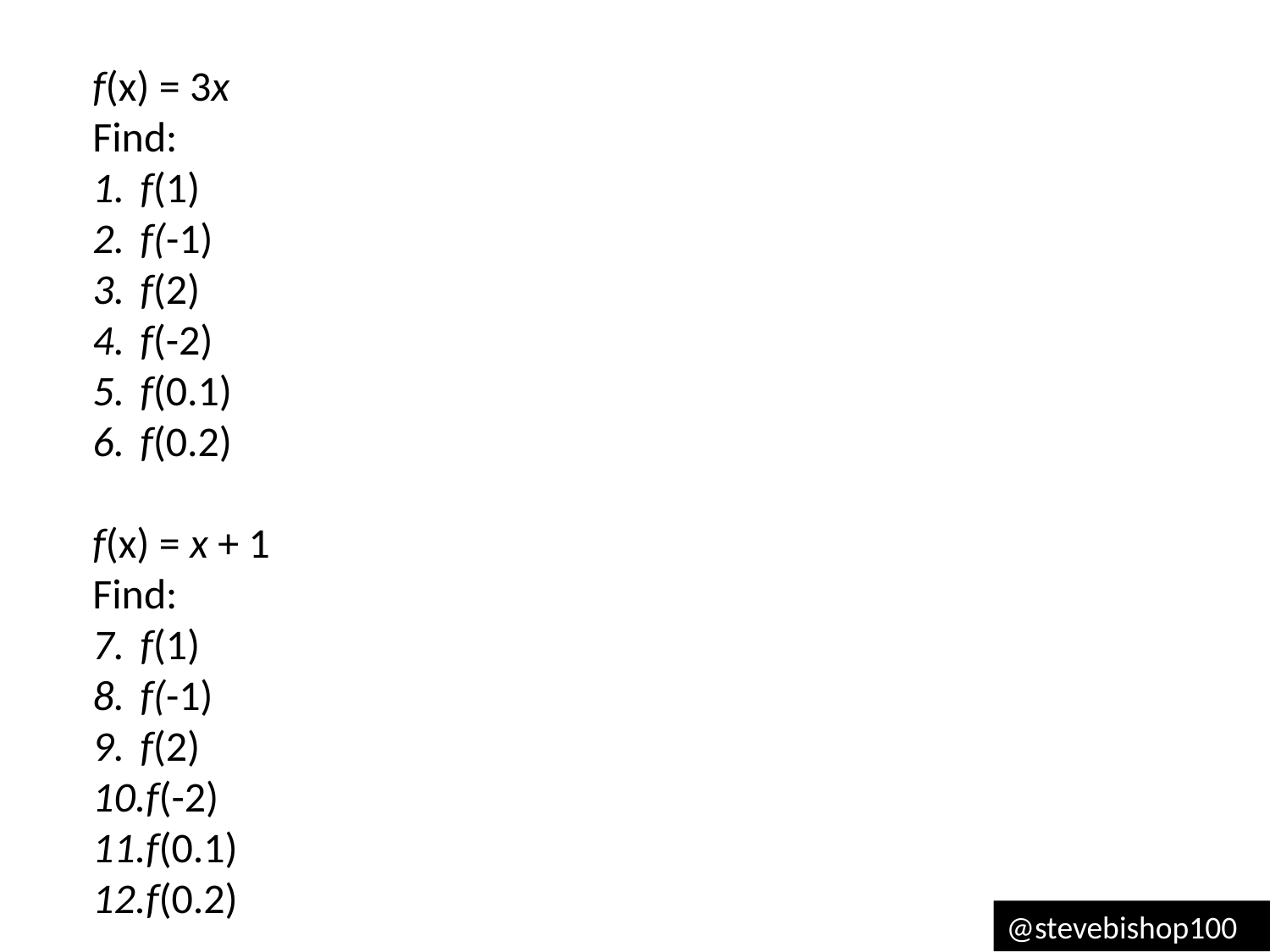

f(x) = 3x
Find:
f(1)
f(-1)
f(2)
f(-2)
f(0.1)
f(0.2)

f(x) = x + 1
Find:
f(1)
f(-1)
f(2)
f(-2)
f(0.1)
f(0.2)

@stevebishop100